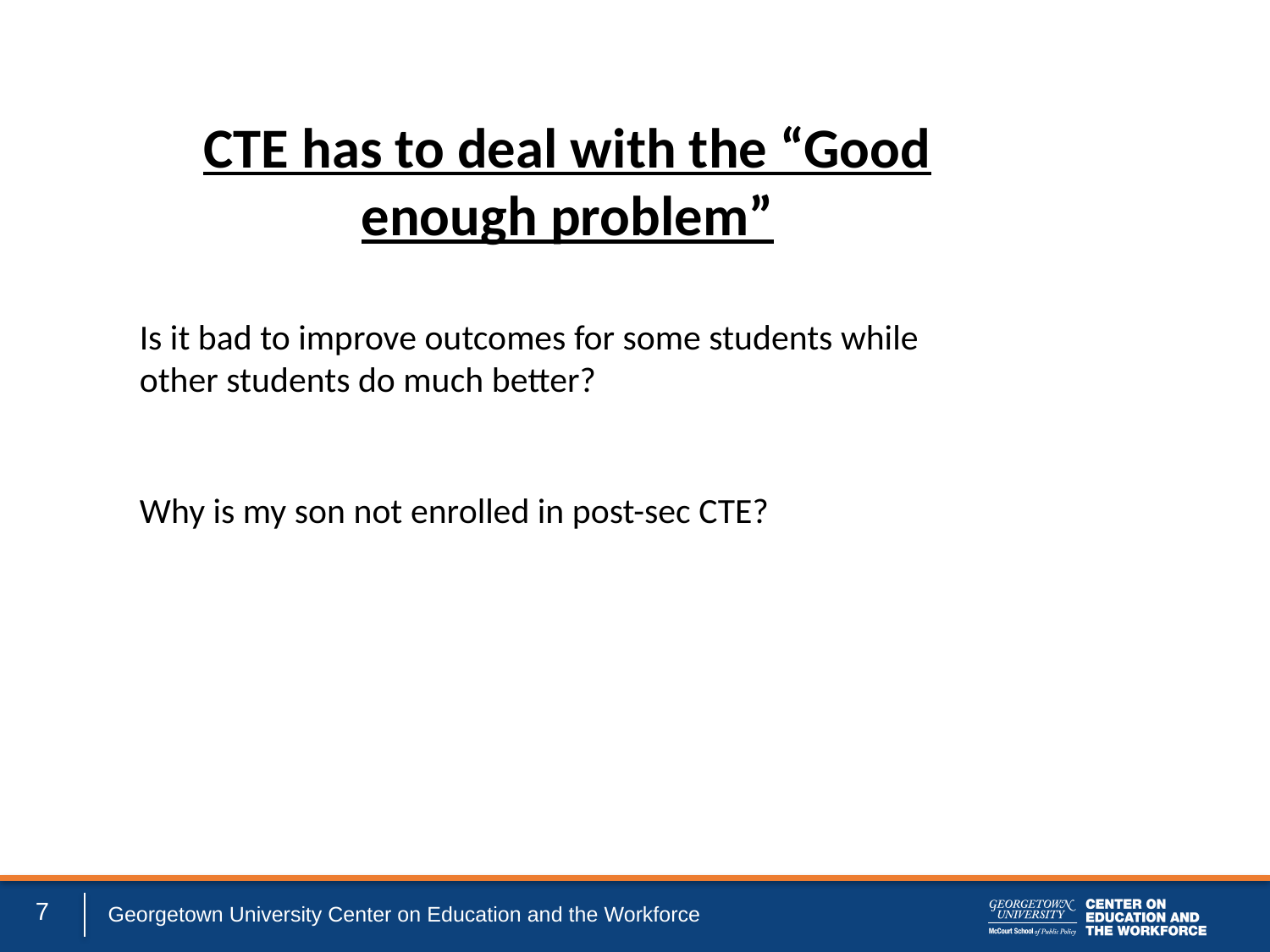

CTE has to deal with the “Good enough problem”

Is it bad to improve outcomes for some students while other students do much better?

Why is my son not enrolled in post-sec CTE?

7